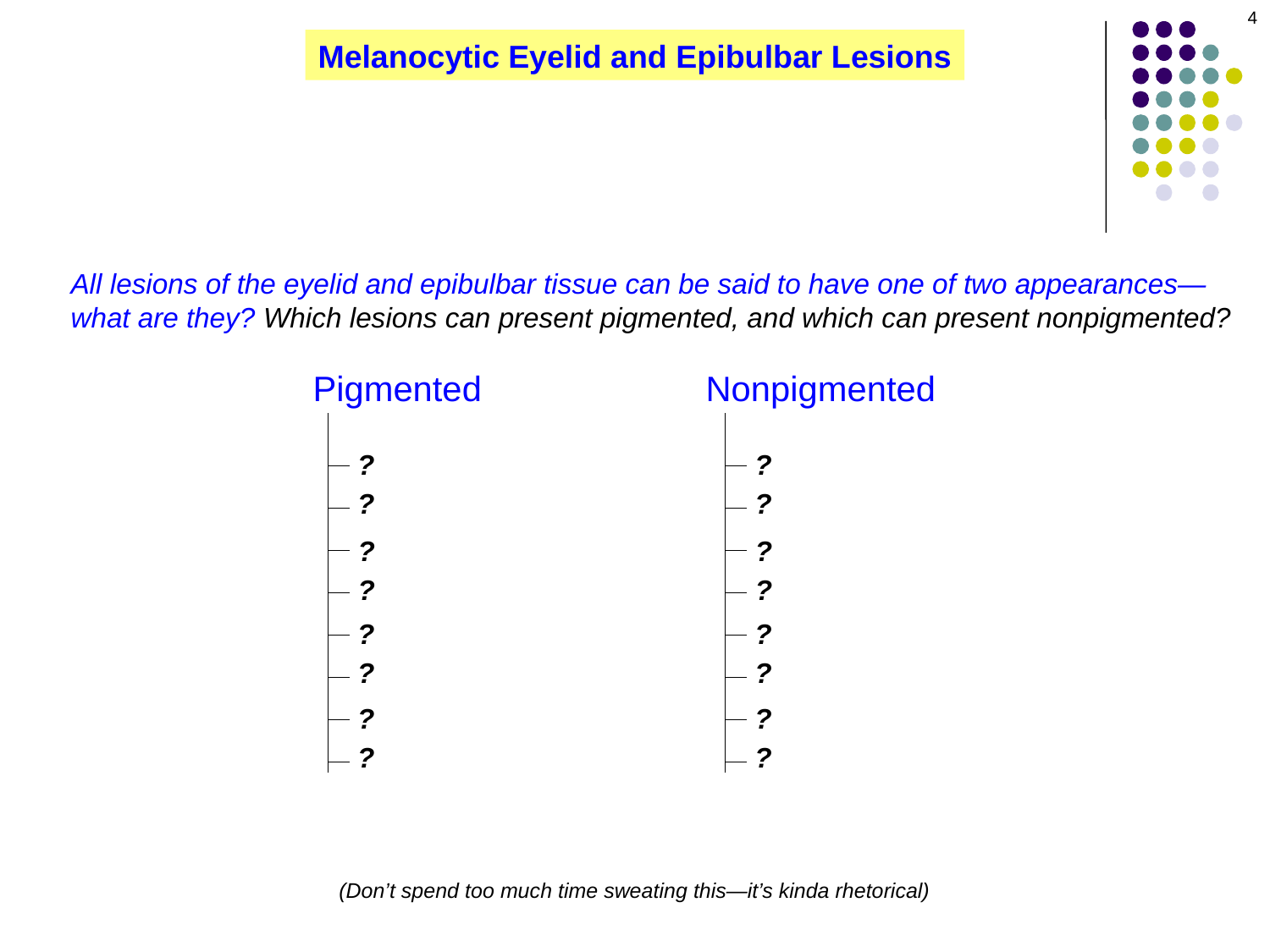

4
Melanocytic Eyelid and Epibulbar Lesions
All lesions of the eyelid and epibulbar tissue can be said to have one of two appearances—what are they? Which lesions can present pigmented, and which can present nonpigmented?
Nonpigmented
Pigmented
?

?
?

?
?

?
?

?
?

?
?

?
?

?
?

?
(Don’t spend too much time sweating this—it’s kinda rhetorical)